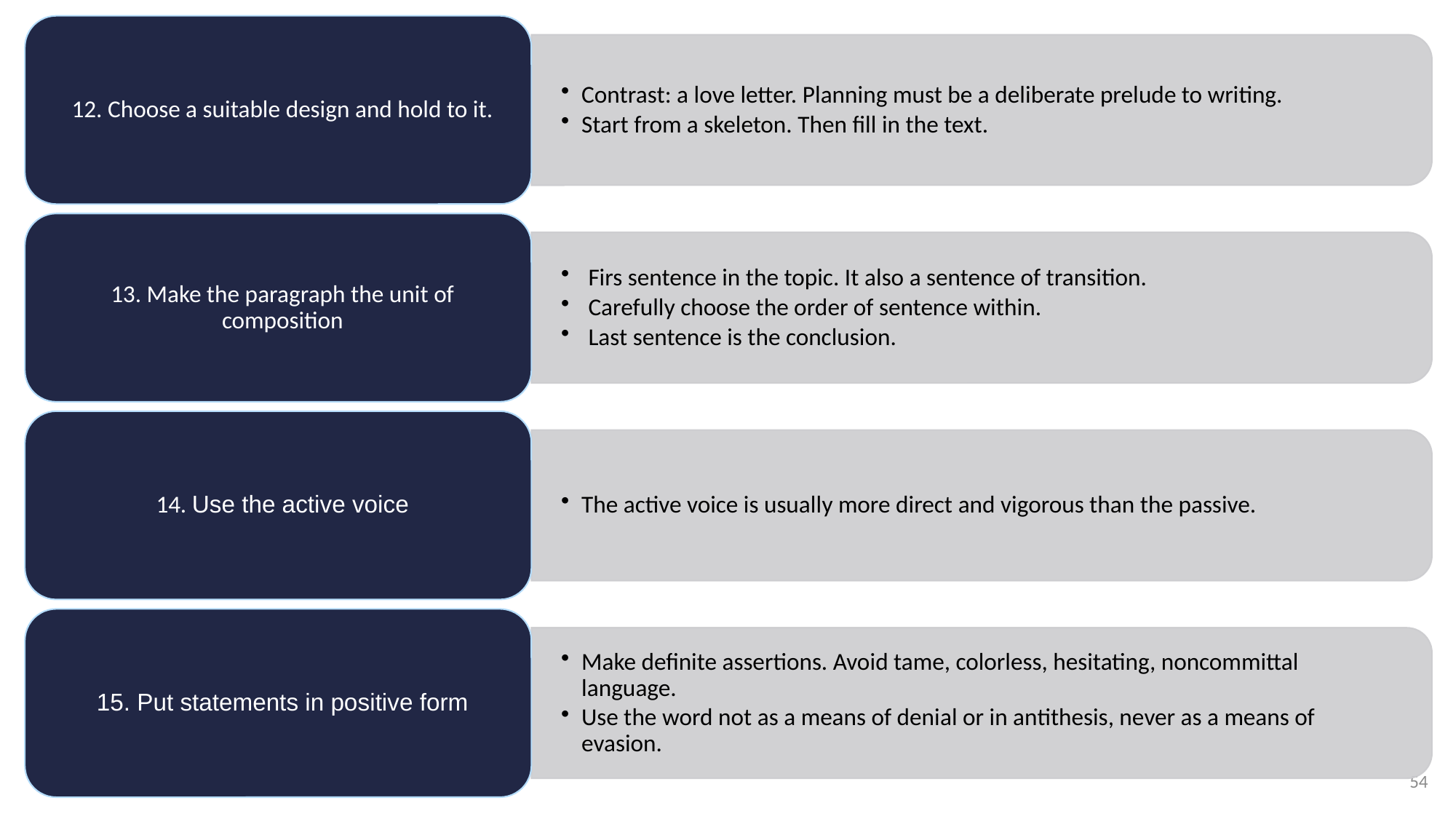

Contrast: a love letter. Planning must be a deliberate prelude to writing.
Start from a skeleton. Then fill in the text.
12. Choose a suitable design and hold to it.
Firs sentence in the topic. It also a sentence of transition.
Carefully choose the order of sentence within.
Last sentence is the conclusion.
13. Make the paragraph the unit of composition
The active voice is usually more direct and vigorous than the passive.
14. Use the active voice
Make definite assertions. Avoid tame, colorless, hesitating, noncommittal language.
Use the word not as a means of denial or in antithesis, never as a means of evasion.
15. Put statements in positive form
54